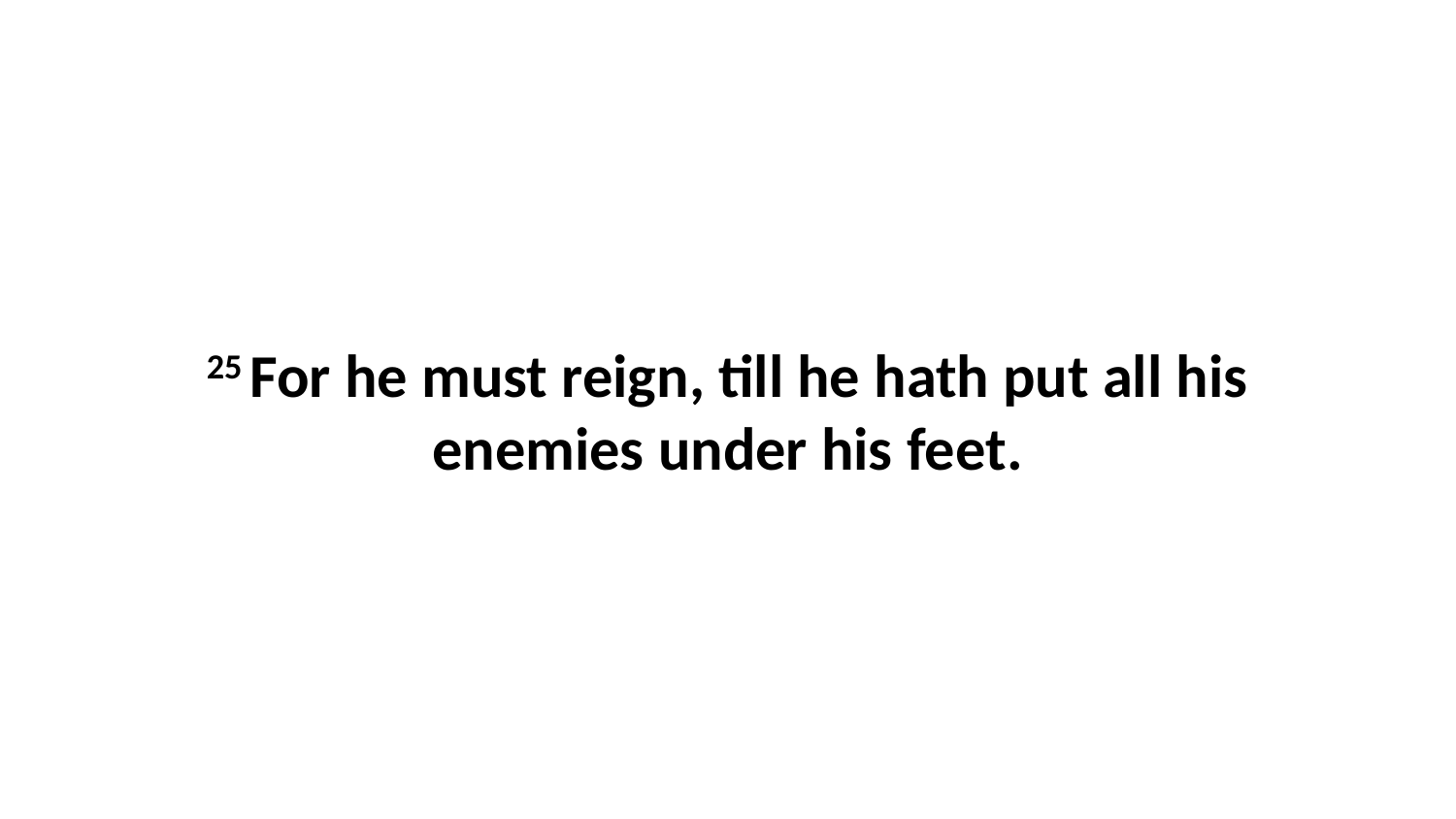

25 For he must reign, till he hath put all his enemies under his feet.